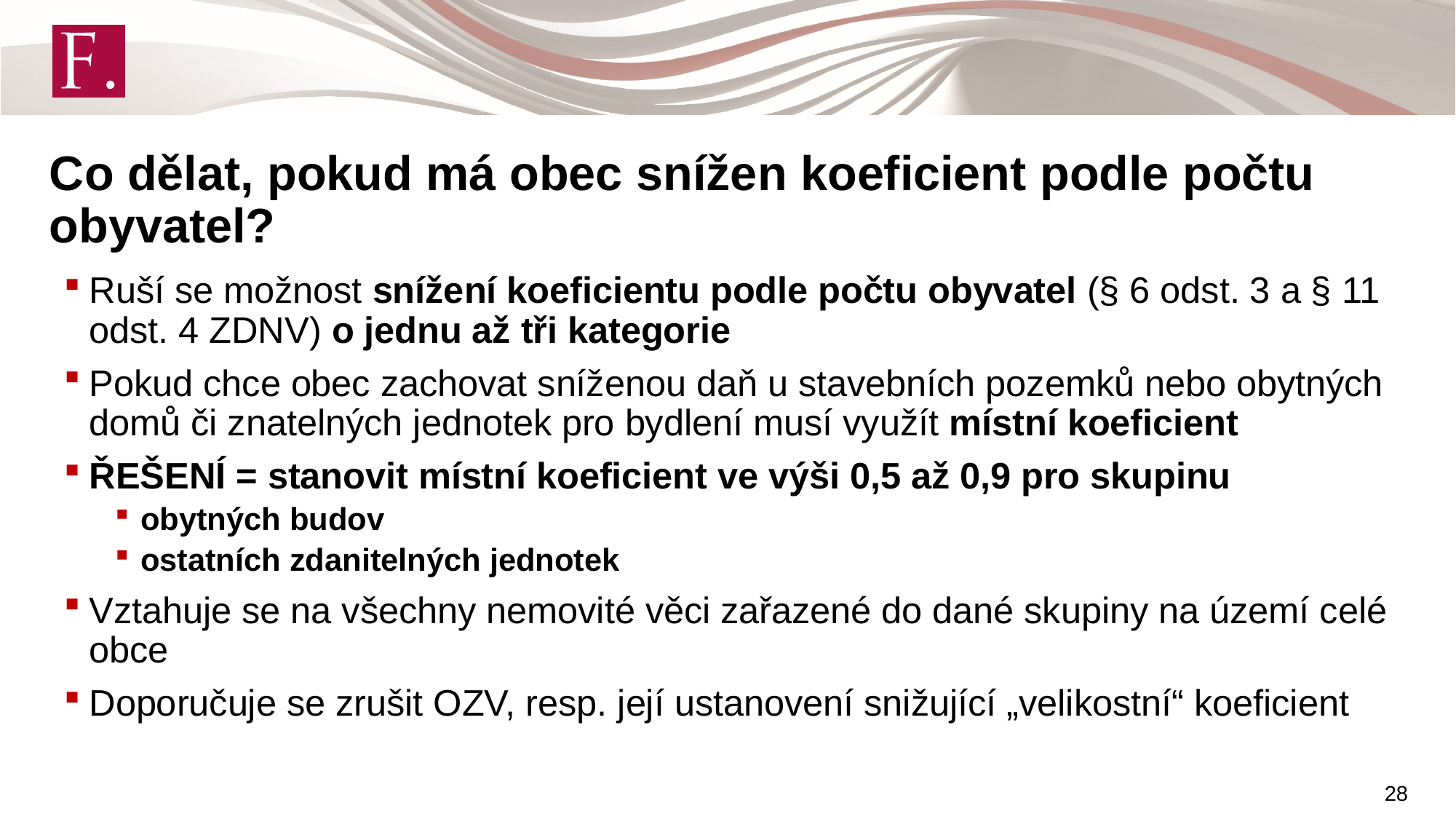

Co dělat, pokud má obec snížen koeficient podle počtu obyvatel?
Ruší se možnost snížení koeficientu podle počtu obyvatel (§ 6 odst. 3 a § 11 odst. 4 ZDNV) o jednu až tři kategorie
Pokud chce obec zachovat sníženou daň u stavebních pozemků nebo obytných domů či znatelných jednotek pro bydlení musí využít místní koeficient
ŘEŠENÍ = stanovit místní koeficient ve výši 0,5 až 0,9 pro skupinu
obytných budov
ostatních zdanitelných jednotek
Vztahuje se na všechny nemovité věci zařazené do dané skupiny na území celé obce
Doporučuje se zrušit OZV, resp. její ustanovení snižující „velikostní“ koeficient

28